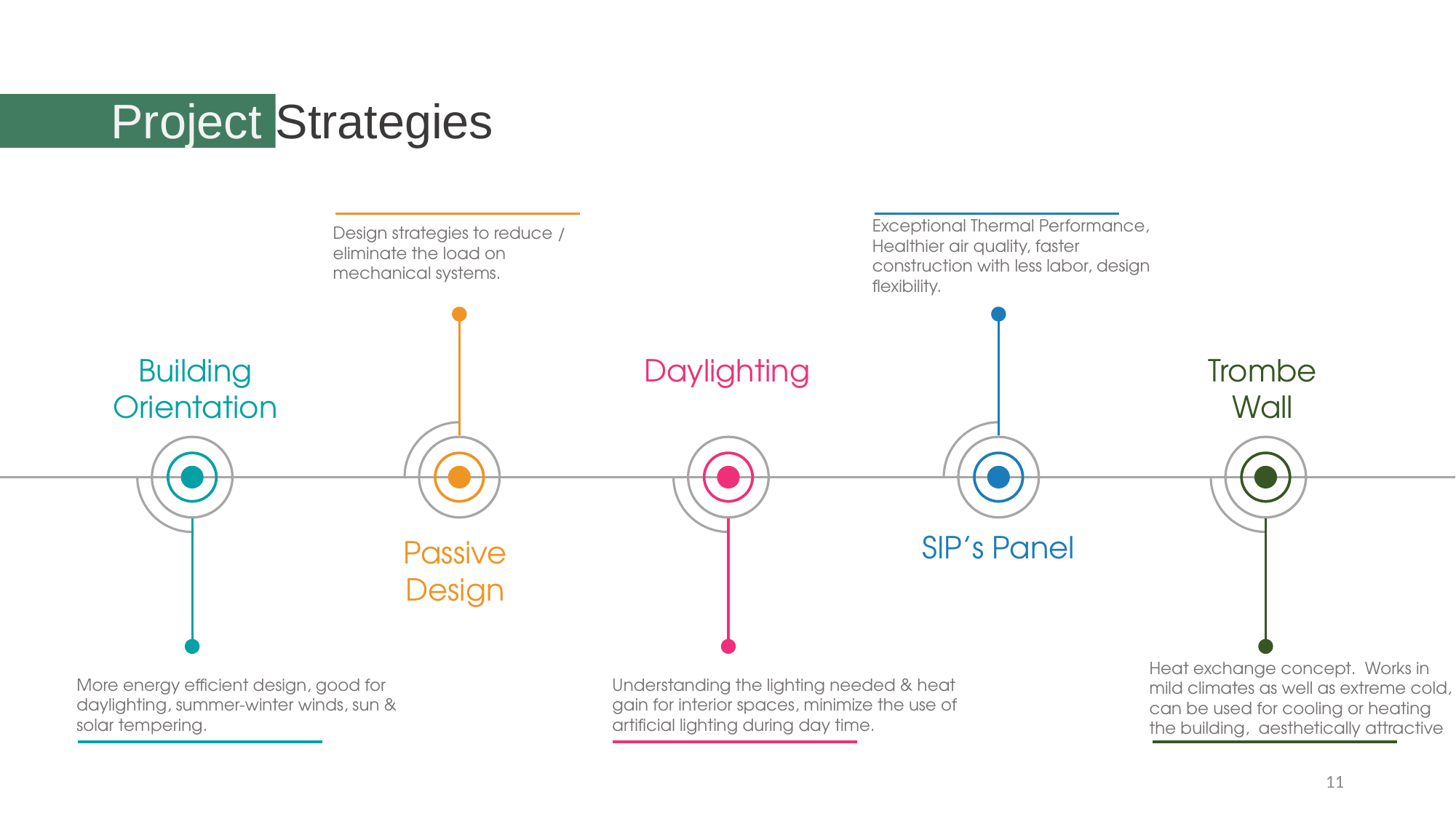

# Project Strategies

Exceptional Thermal Performance,  Healthier air quality, faster construction with less labor, design flexibility.
Design strategies to reduce / eliminate the load on mechanical systems.

Building
Orientation
Daylighting
Trombe
Wall

SIP’s Panel
Passive
Design

Heat exchange concept.  Works in mild climates as well as extreme cold, can be used for cooling or heating the building,  aesthetically attractive
More energy efficient design, good for daylighting, summer-winter winds, sun & solar tempering.
Understanding the lighting needed & heat gain for interior spaces, minimize the use of artificial lighting during day time.
11